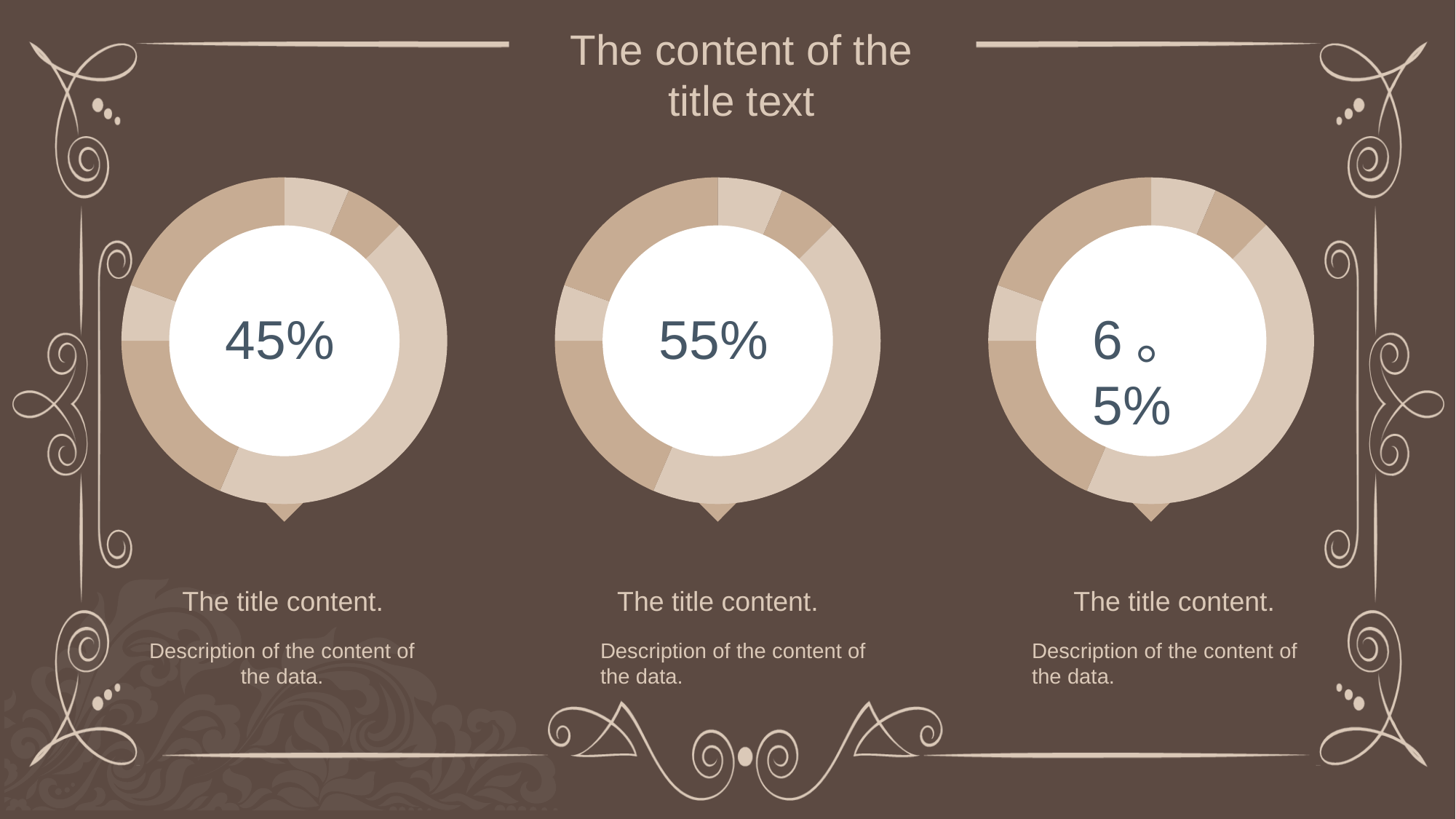

The content of the title text

45%

55%

6。5%

The title content.
The title content.
The title content.
Description of the content of the data.
Description of the content of the data.
Description of the content of the data.